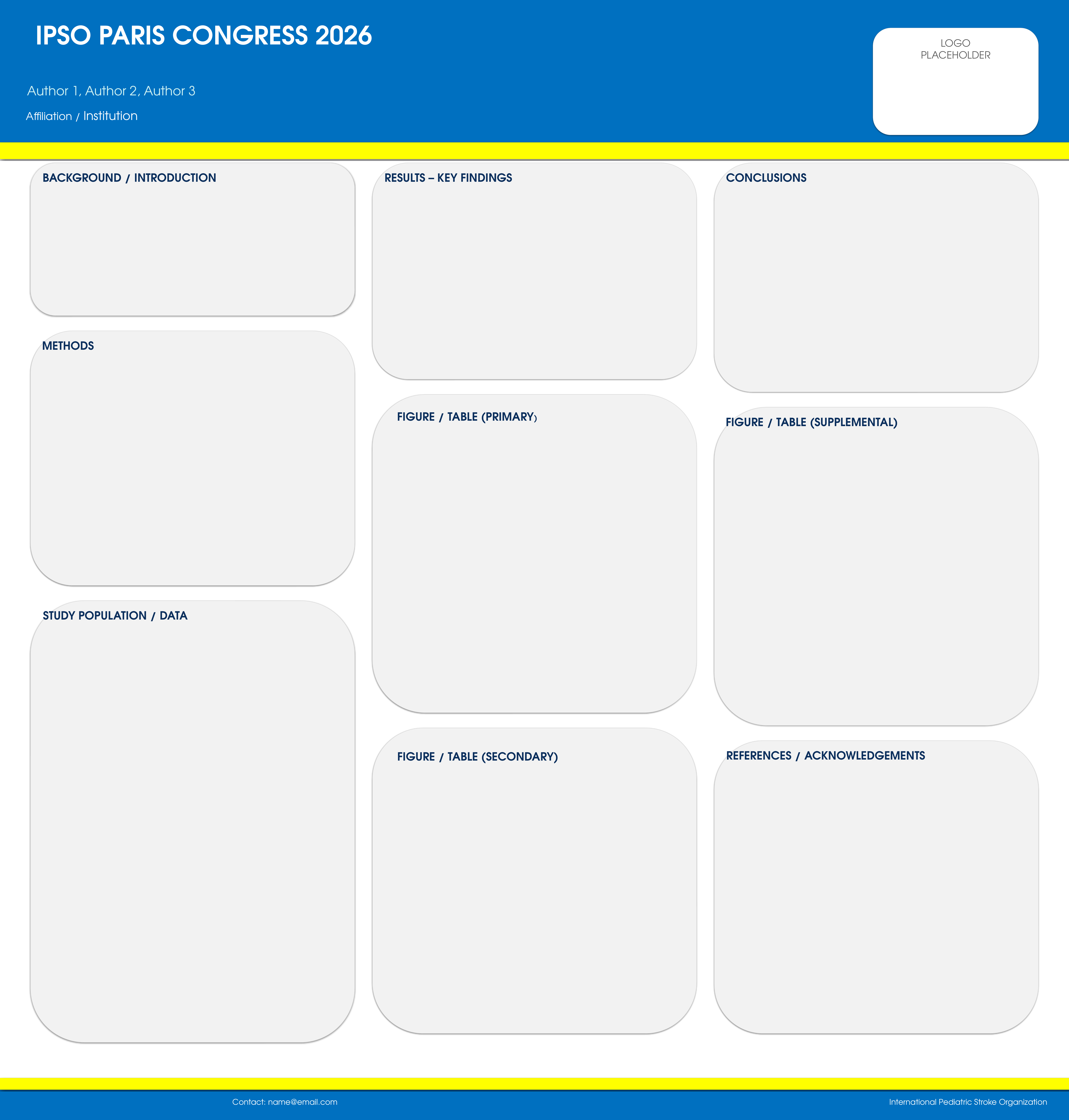

IPSO PARIS CONGRESS 2026

LOGO
PLACEHOLDER
Author 1, Author 2, Author 3
Affiliation / Institution

BACKGROUND / INTRODUCTION
RESULTS – KEY FINDINGS
CONCLUSIONS

METHODS

FIGURE / TABLE (PRIMARY)
FIGURE / TABLE (SUPPLEMENTAL)

STUDY POPULATION / DATA

REFERENCES / ACKNOWLEDGEMENTS
FIGURE / TABLE (SECONDARY)

Contact: name@email.com
International Pediatric Stroke Organization